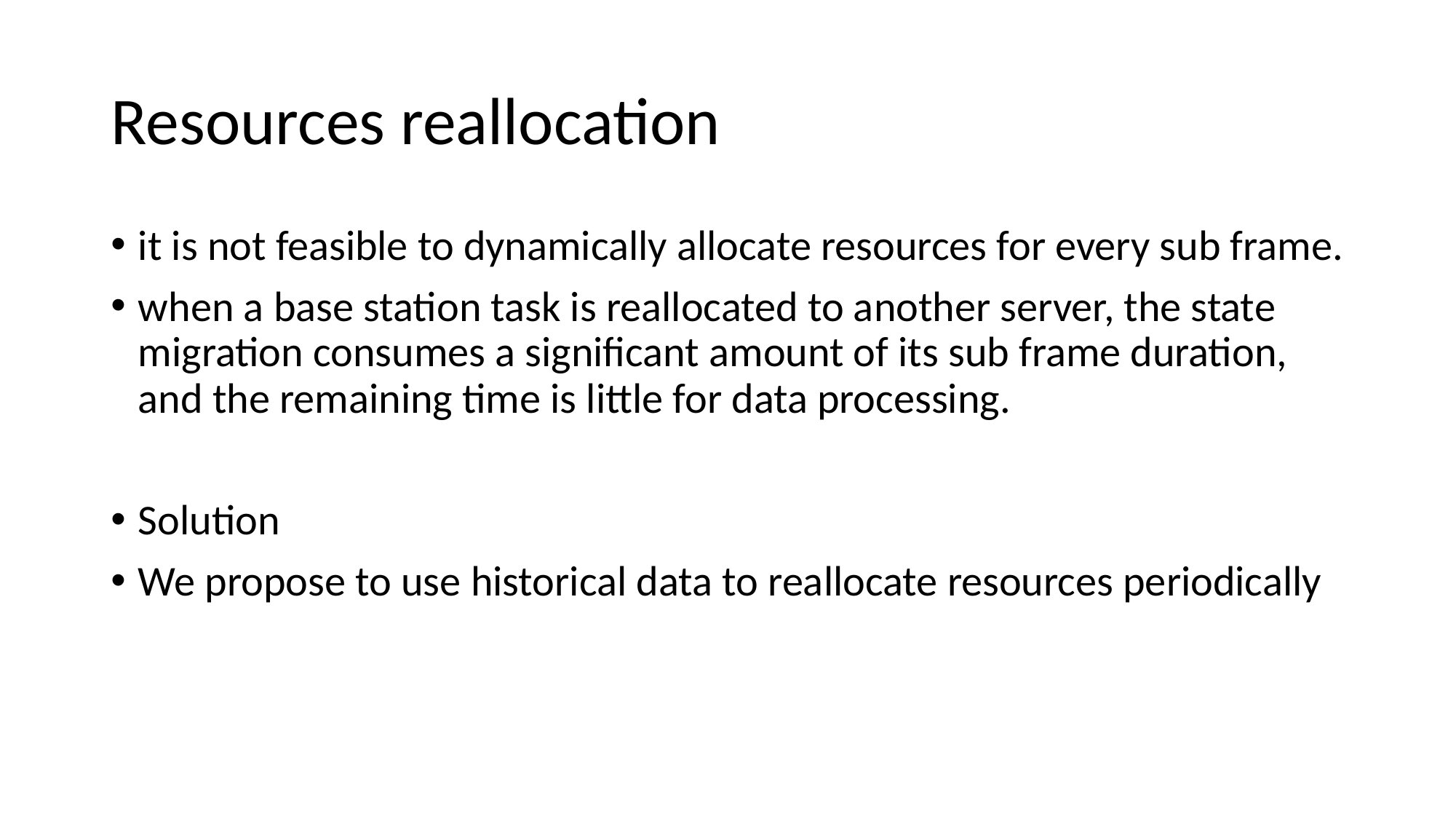

# Resources reallocation
it is not feasible to dynamically allocate resources for every sub frame.
when a base station task is reallocated to another server, the state migration consumes a significant amount of its sub frame duration, and the remaining time is little for data processing.

Solution
We propose to use historical data to reallocate resources periodically